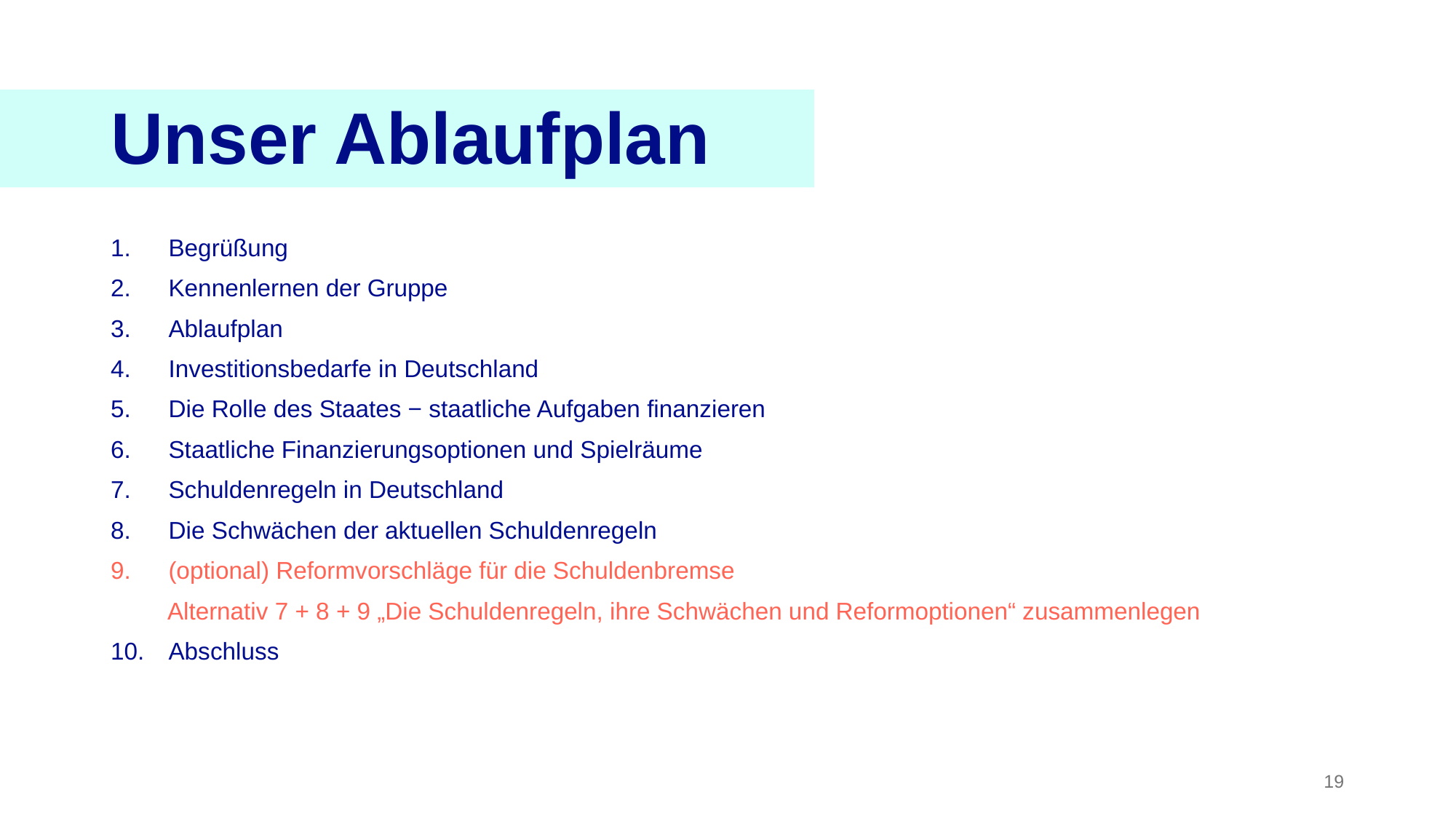

Unser Ablaufplan
 Begrüßung
 Kennenlernen der Gruppe
 Ablaufplan
 Investitionsbedarfe in Deutschland
 Die Rolle des Staates − staatliche Aufgaben finanzieren
 Staatliche Finanzierungsoptionen und Spielräume
 Schuldenregeln in Deutschland
 Die Schwächen der aktuellen Schuldenregeln
 (optional) Reformvorschläge für die Schuldenbremse
 Alternativ 7 + 8 + 9 „Die Schuldenregeln, ihre Schwächen und Reformoptionen“ zusammenlegen
 Abschluss